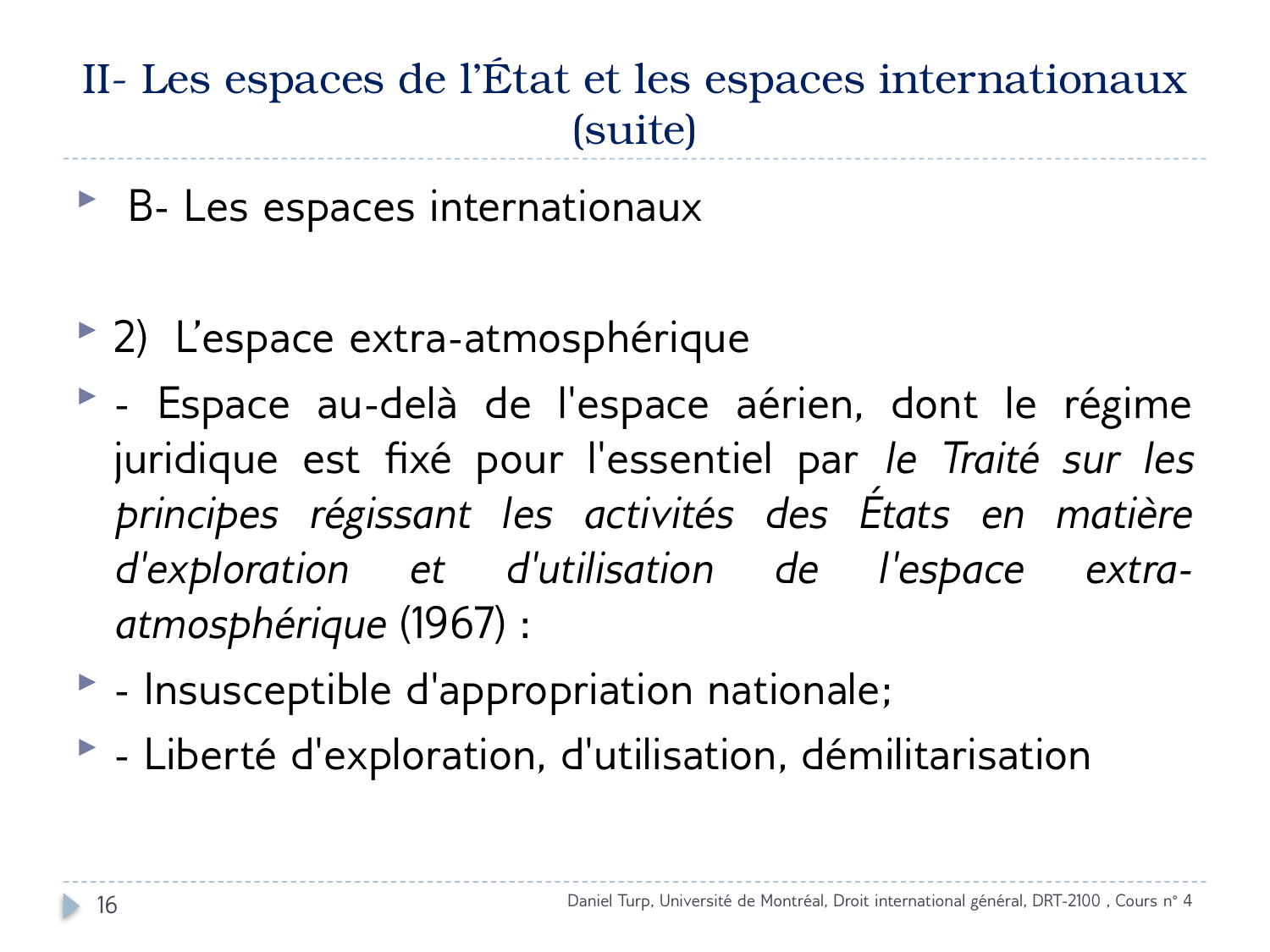

# II- Les espaces de l’État et les espaces internationaux (suite)
 B- Les espaces internationaux

2)  L’espace extra-atmosphérique
- Espace au-delà de l'espace aérien, dont le régime juridique est fixé pour l'essentiel par le Traité sur les principes régissant les activités des États en matière d'exploration et d'utilisation de l'espace extra-atmosphérique (1967) :
- Insusceptible d'appropriation nationale;
- Liberté d'exploration, d'utilisation, démilitarisation
16
Daniel Turp, Université de Montréal, Droit international général, DRT-2100 , Cours n° 4